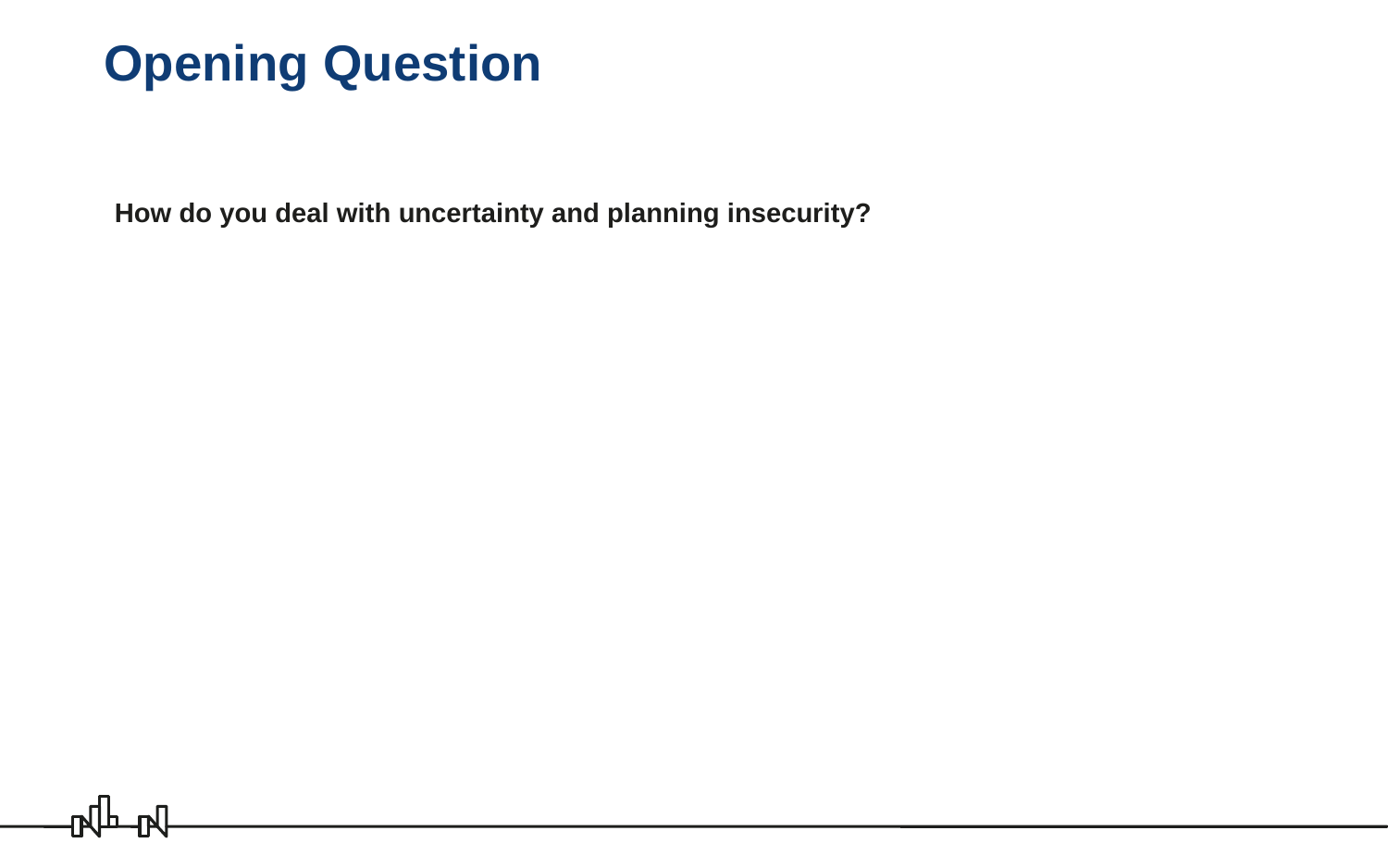

# Opening Question

How do you deal with uncertainty and planning insecurity?